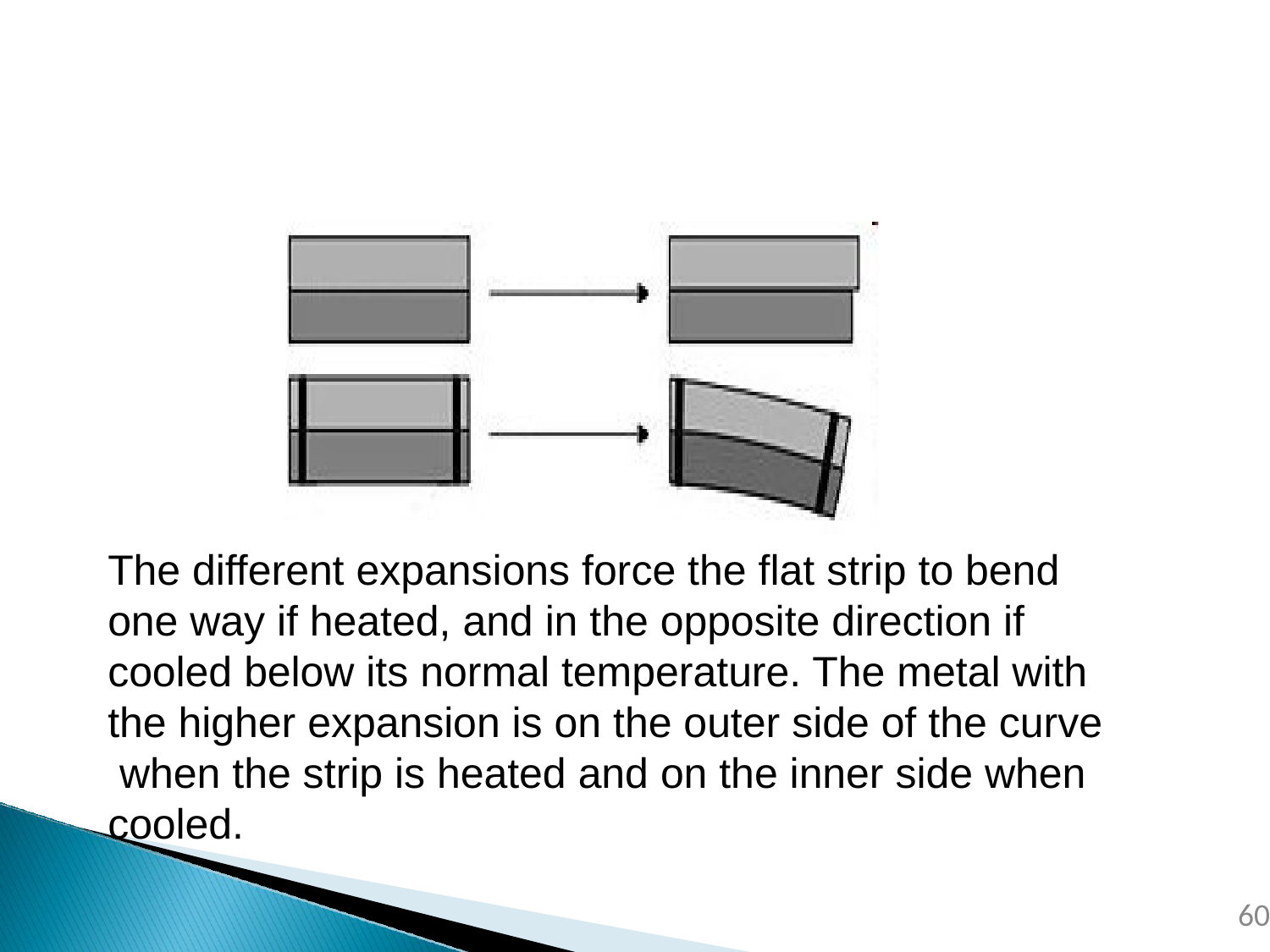

The different expansions force the flat strip to bend  one way if heated, and in the opposite direction if  cooled below its normal temperature. The metal with  the higher expansion is on the outer side of the curve  when the strip is heated and on the inner side when  cooled.
60